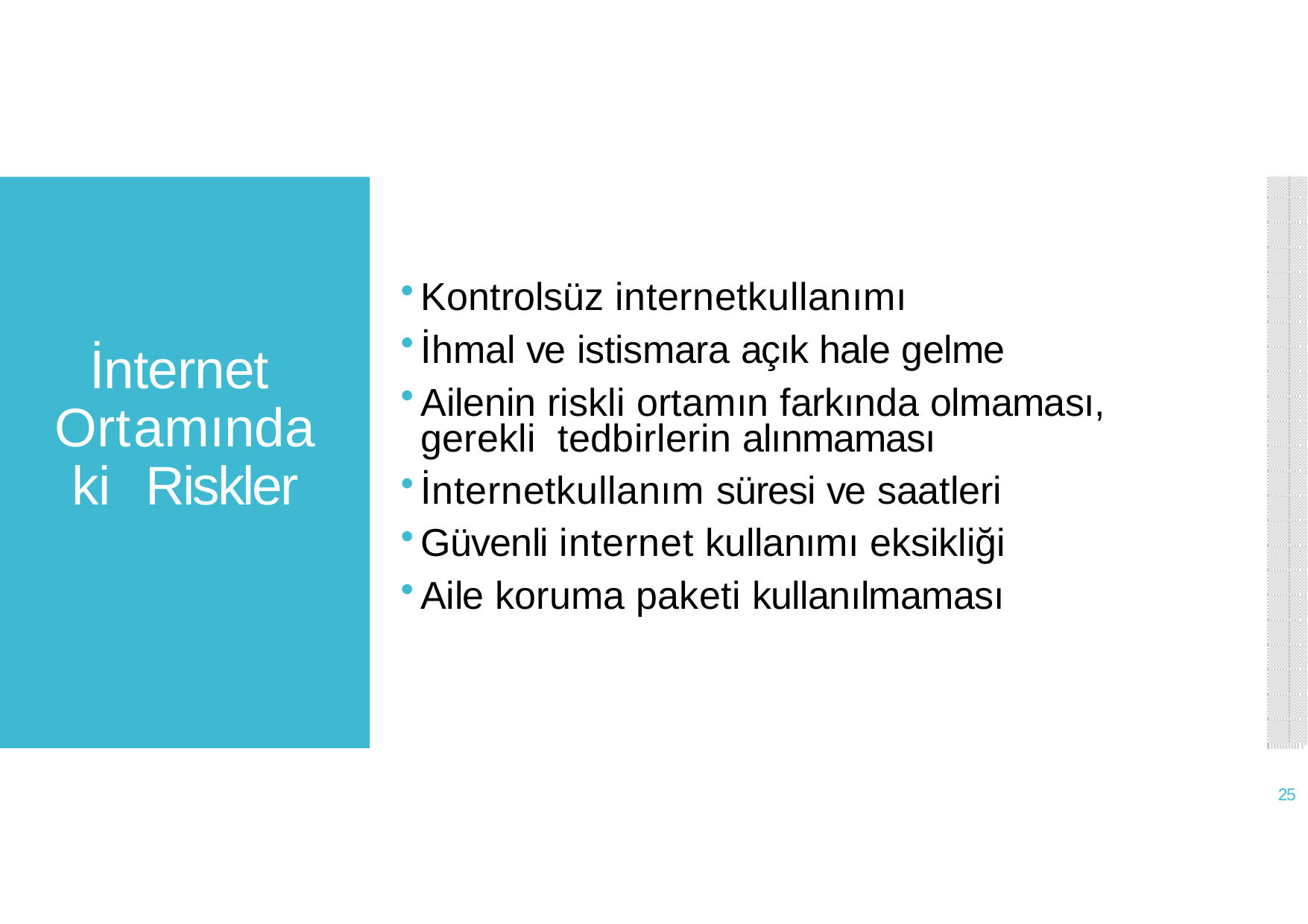

Kontrolsüz internetkullanımı
İhmal ve istismara açık hale gelme
Ailenin riskli ortamın farkında olmaması, gerekli  tedbirlerin alınmaması
İnternetkullanım süresi ve saatleri
Güvenli internet kullanımı eksikliği
Aile koruma paketi kullanılmaması

İnternet  Ortamındaki  Riskler

25